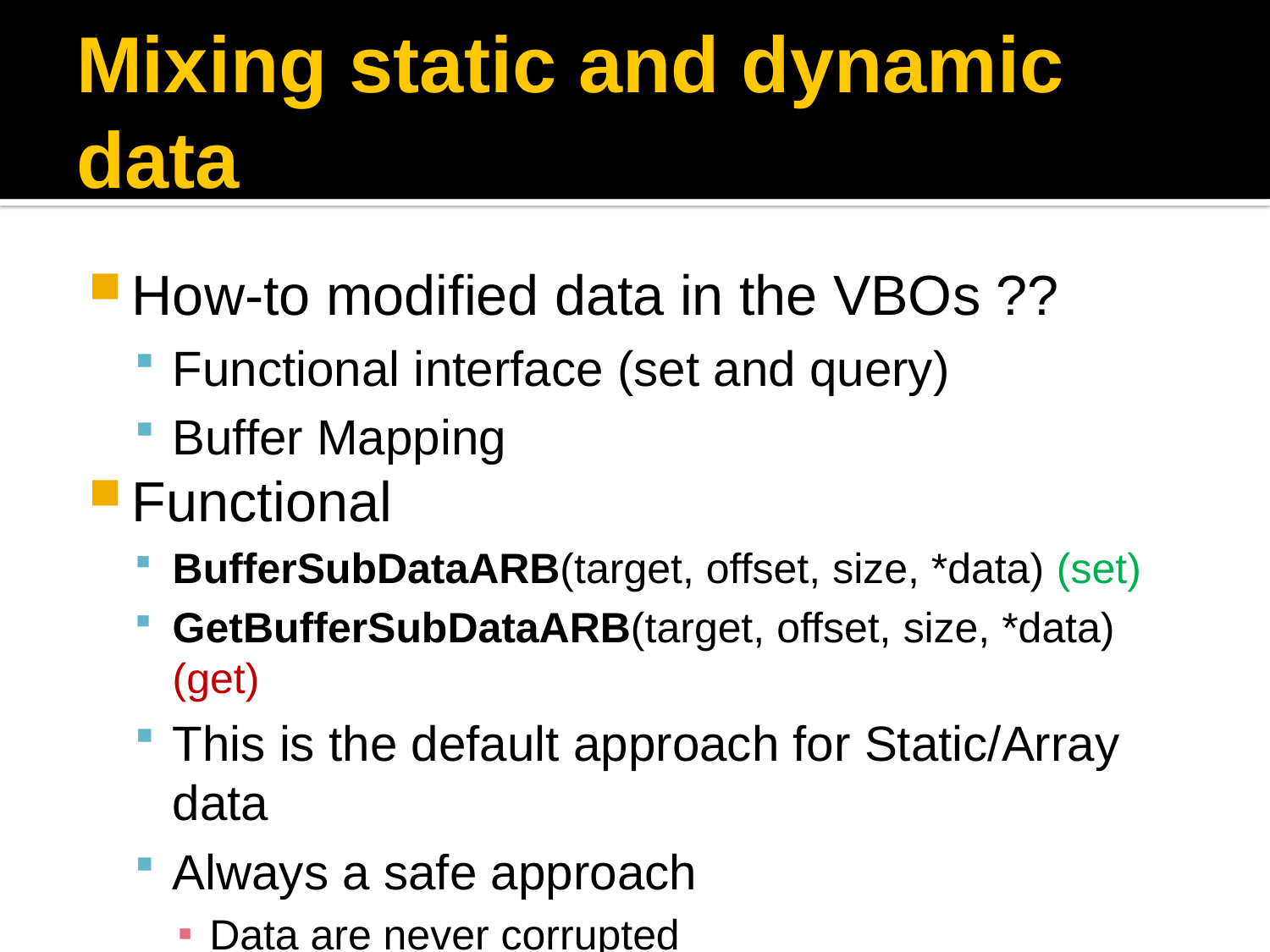

# Mixing static and dynamic data
How-to modified data in the VBOs ??
Functional interface (set and query)
Buffer Mapping
Functional
BufferSubDataARB(target, offset, size, *data) (set)
GetBufferSubDataARB(target, offset, size, *data) (get)
This is the default approach for Static/Array data
Always a safe approach
Data are never corrupted